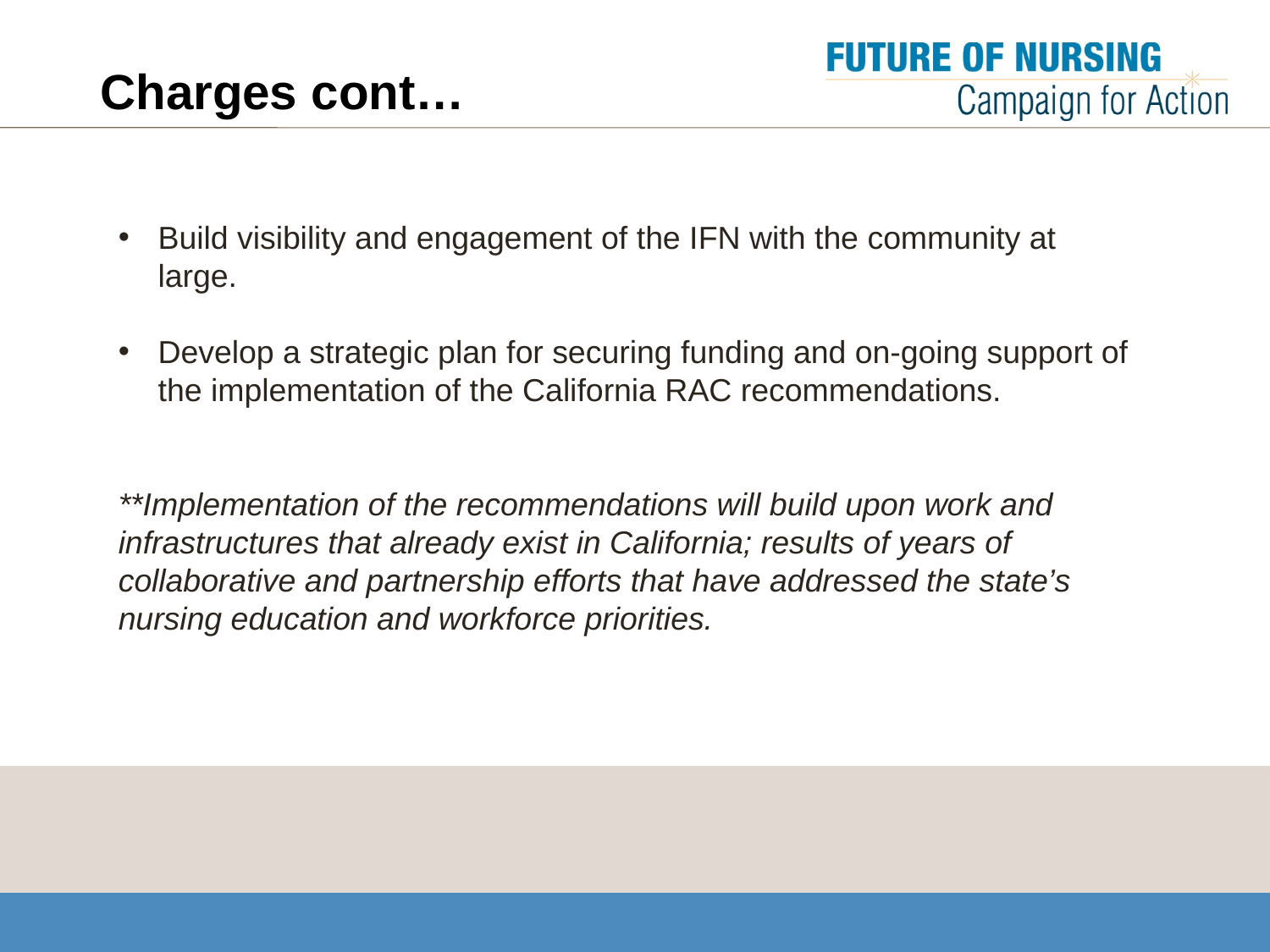

# Charges cont…
Build visibility and engagement of the IFN with the community at large.

Develop a strategic plan for securing funding and on-going support of the implementation of the California RAC recommendations.
**Implementation of the recommendations will build upon work and infrastructures that already exist in California; results of years of collaborative and partnership efforts that have addressed the state’s nursing education and workforce priorities.